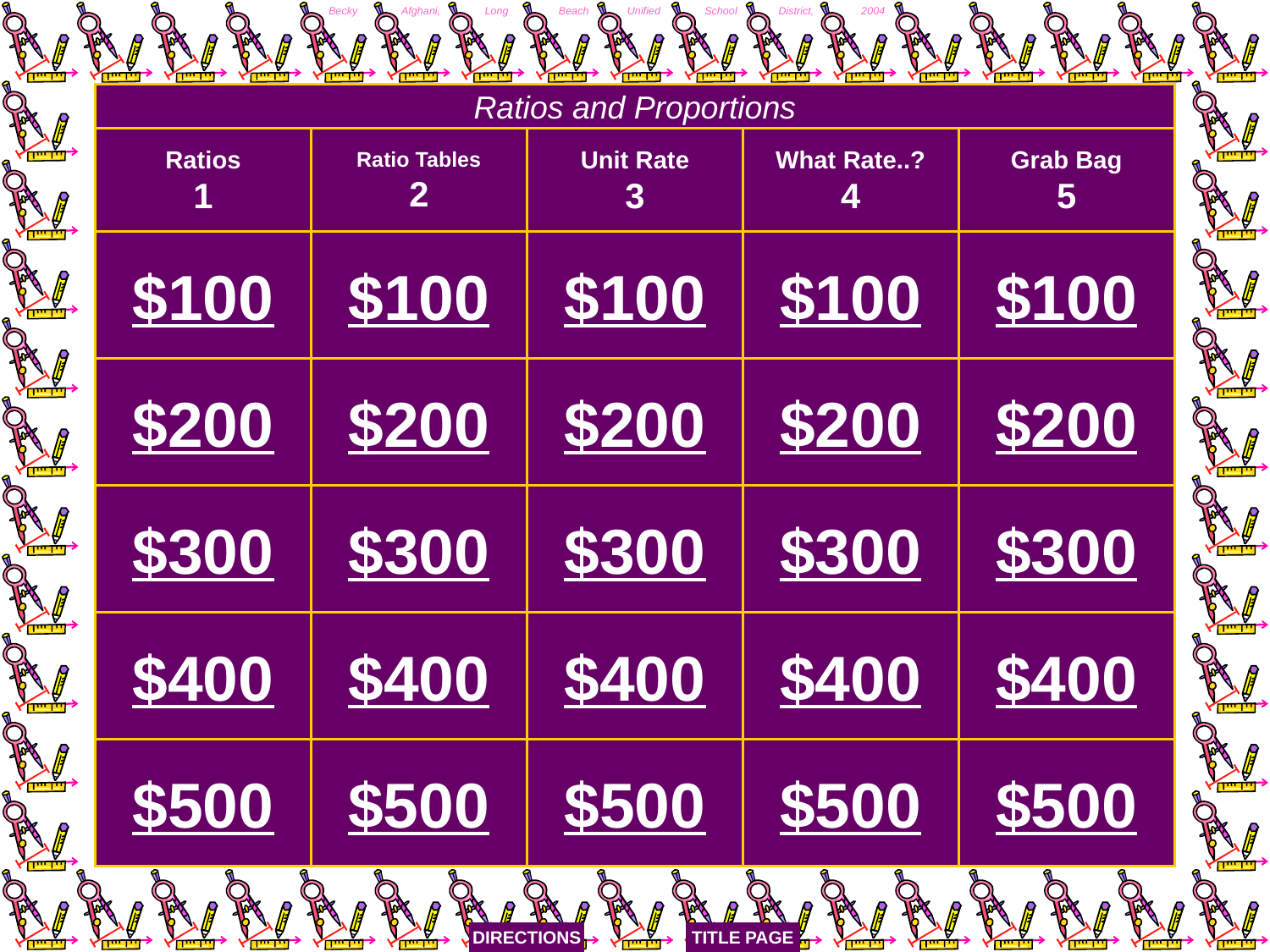

Ratios and Proportions
Ratios
1
Ratio Tables
2
Unit Rate
3
What Rate..?
4
Grab Bag
5
$100
$100
$100
$100
$100
# Game Board
$200
$200
$200
$200
$200
$300
$300
$300
$300
$300
$400
$400
$400
$400
$400
$500
$500
$500
$500
$500
DIRECTIONS
TITLE PAGE